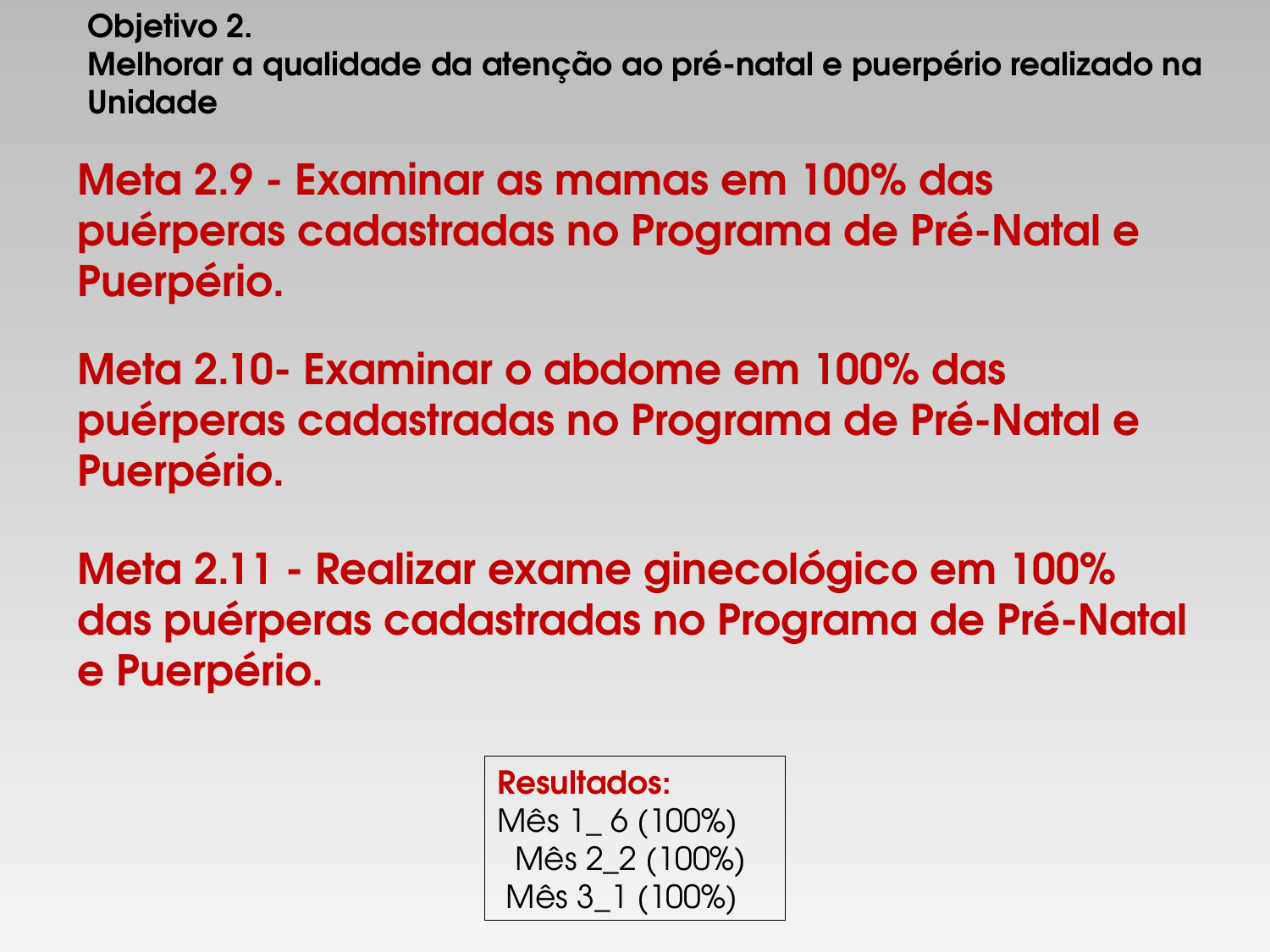

Objetivo 2.
Melhorar a qualidade da atenção ao pré-natal e puerpério realizado na Unidade
Meta 2.9 - Examinar as mamas em 100% das puérperas cadastradas no Programa de Pré-Natal e Puerpério.
Meta 2.10- Examinar o abdome em 100% das puérperas cadastradas no Programa de Pré-Natal e Puerpério.
Meta 2.11 - Realizar exame ginecológico em 100% das puérperas cadastradas no Programa de Pré-Natal e Puerpério.
Resultados:
Mês 1_ 6 (100%)      Mês 2_2 (100%)    Mês 3_1 (100%)